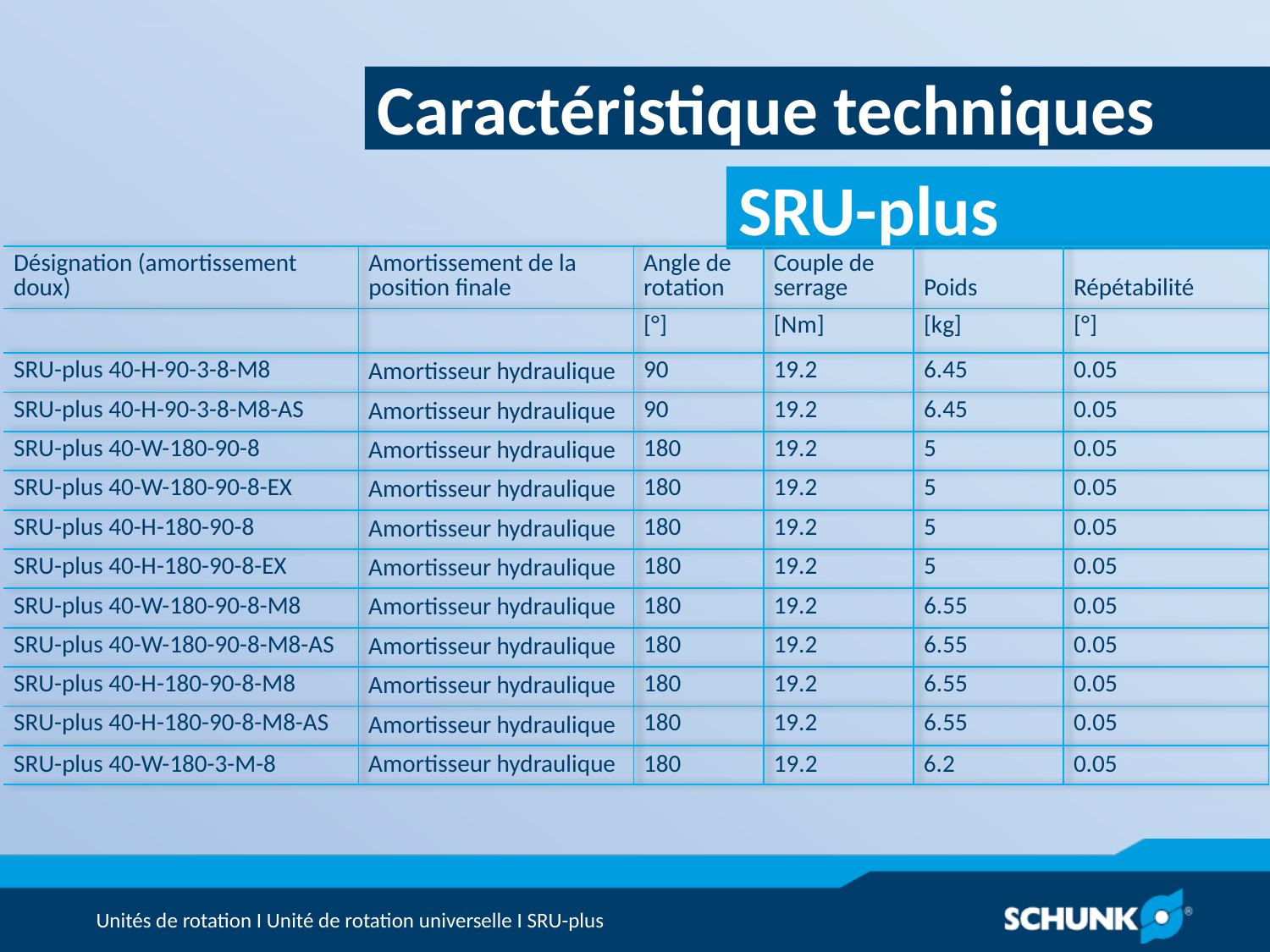

Caractéristique techniques
| Désignation (amortissement doux) | Amortissement de la position finale | Angle de rotation | Couple de serrage | Poids | Répétabilité |
| --- | --- | --- | --- | --- | --- |
|  |  | [°] | [Nm] | [kg] | [°] |
| SRU-plus 40-H-90-3-8-M8 | Amortisseur hydraulique | 90 | 19.2 | 6.45 | 0.05 |
| SRU-plus 40-H-90-3-8-M8-AS | Amortisseur hydraulique | 90 | 19.2 | 6.45 | 0.05 |
| SRU-plus 40-W-180-90-8 | Amortisseur hydraulique | 180 | 19.2 | 5 | 0.05 |
| SRU-plus 40-W-180-90-8-EX | Amortisseur hydraulique | 180 | 19.2 | 5 | 0.05 |
| SRU-plus 40-H-180-90-8 | Amortisseur hydraulique | 180 | 19.2 | 5 | 0.05 |
| SRU-plus 40-H-180-90-8-EX | Amortisseur hydraulique | 180 | 19.2 | 5 | 0.05 |
| SRU-plus 40-W-180-90-8-M8 | Amortisseur hydraulique | 180 | 19.2 | 6.55 | 0.05 |
| SRU-plus 40-W-180-90-8-M8-AS | Amortisseur hydraulique | 180 | 19.2 | 6.55 | 0.05 |
| SRU-plus 40-H-180-90-8-M8 | Amortisseur hydraulique | 180 | 19.2 | 6.55 | 0.05 |
| SRU-plus 40-H-180-90-8-M8-AS | Amortisseur hydraulique | 180 | 19.2 | 6.55 | 0.05 |
| SRU-plus 40-W-180-3-M-8 | Amortisseur hydraulique | 180 | 19.2 | 6.2 | 0.05 |